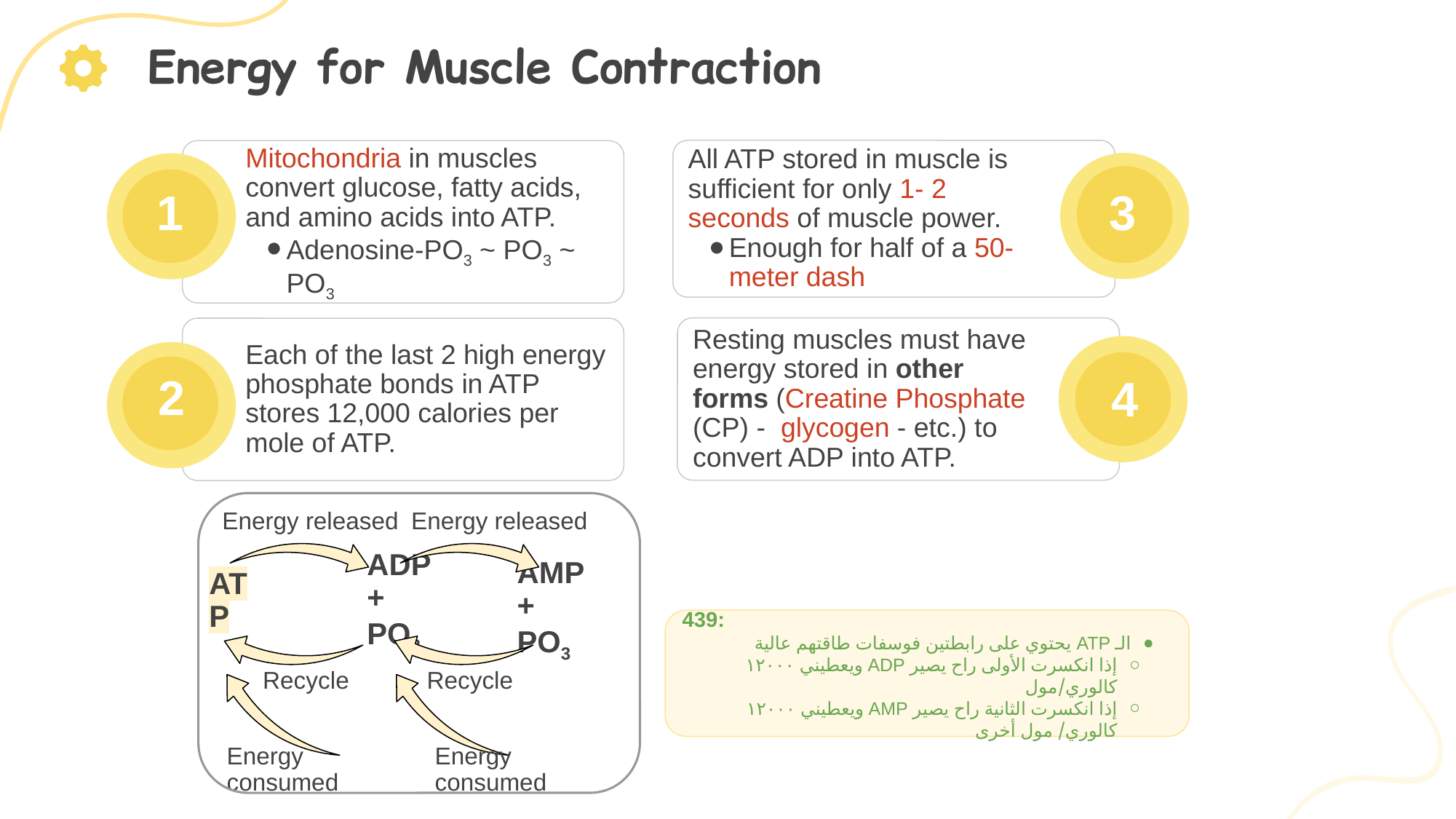

Energy for Muscle Contraction

All ATP stored in muscle is sufficient for only 1- 2 seconds of muscle power.
Enough for half of a 50-meter dash
Mitochondria in muscles convert glucose, fatty acids, and amino acids into ATP.
Adenosine-PO3 ~ PO3 ~ PO3

3
1
Resting muscles must have energy stored in other forms (Creatine Phosphate (CP) -  glycogen - etc.) to convert ADP into ATP.
Each of the last 2 high energy phosphate bonds in ATP stores 12,000 calories per mole of ATP.

2
4
Energy released
Energy released

ATP
ADP
+ PO3
AMP
+ PO3

Recycle
Recycle

Energy consumed
Energy consumed

439:
الـ ATP یحتوي على رابطتين فوسفات طاقتهم عالية
إذا انكسرت الأولى راح یصیر ADP ویعطیني ١٢٠٠٠ كالوري/مول
إذا انكسرت الثانیة راح یصیر AMP ویعطیني ١٢٠٠٠ كالوري/ مول أخرى
Text
Text
Text
Text
Text